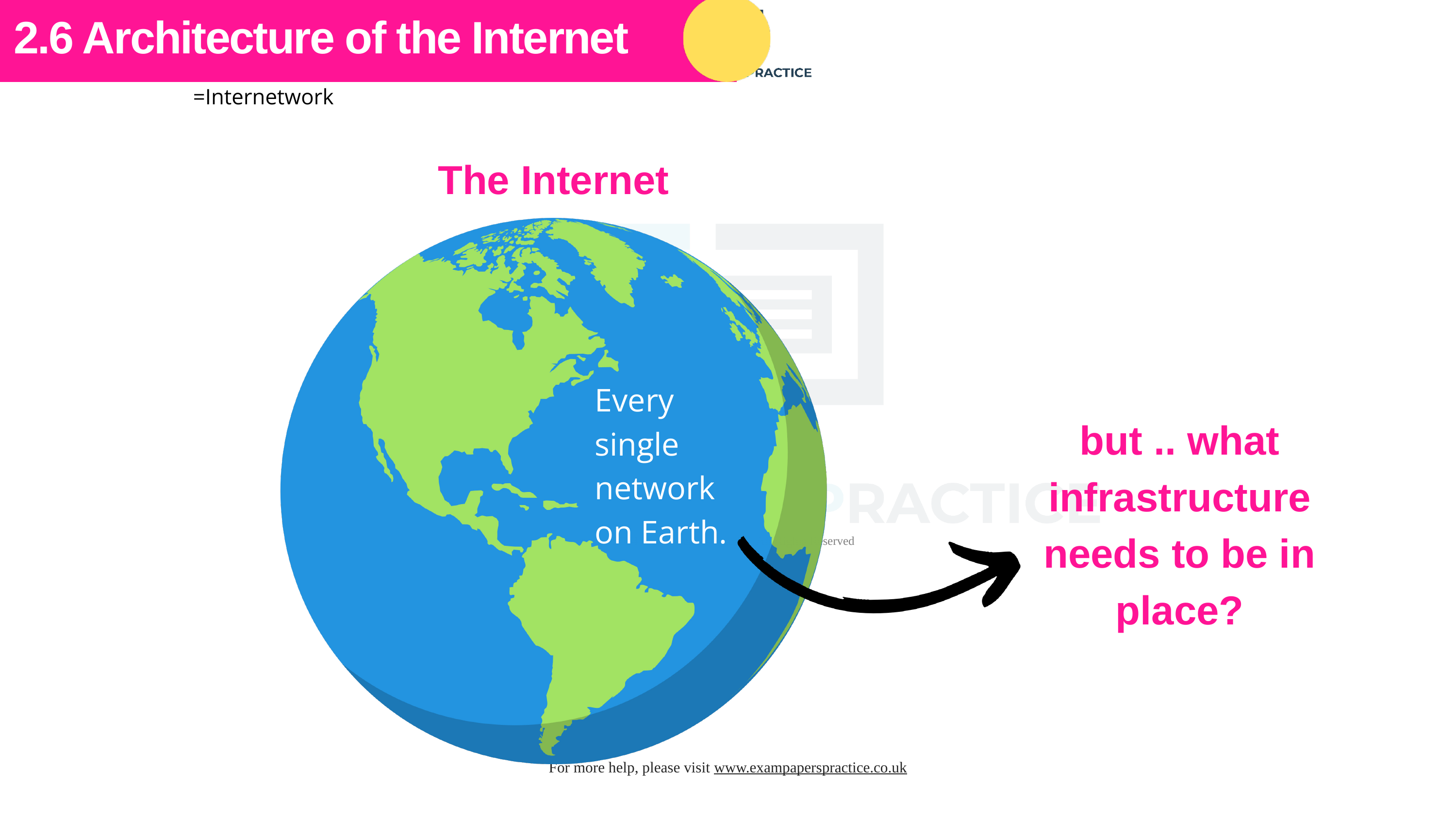

Subtopic 1
2.6 Architecture of the Internet
=Internetwork
The Internet

Every single network on Earth.
but .. what infrastructure needs to be in place?